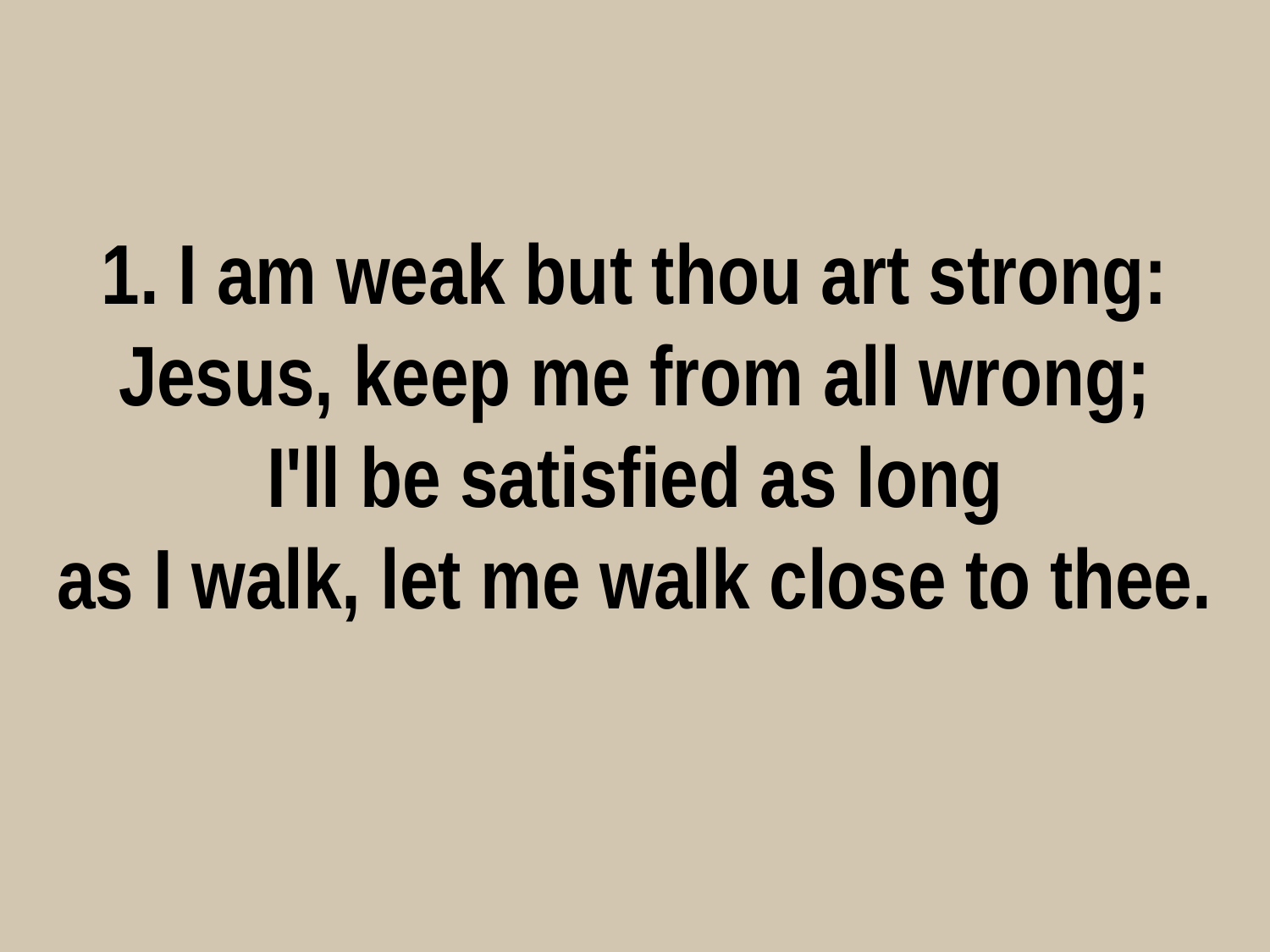

1. I am weak but thou art strong:
Jesus, keep me from all wrong;
I'll be satisfied as long
as I walk, let me walk close to thee.